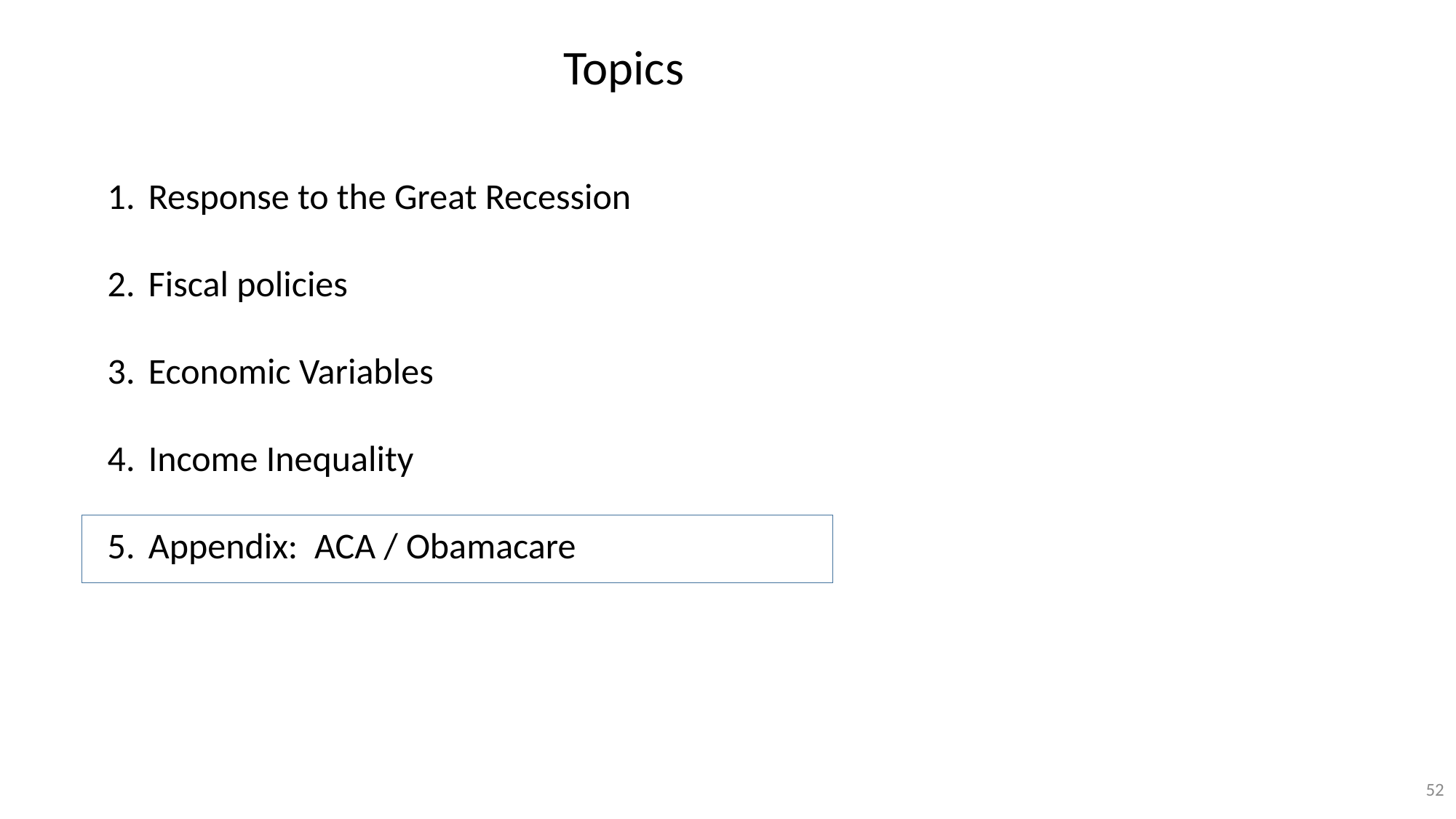

Topics
Response to the Great Recession

Fiscal policies

Economic Variables

Income Inequality

Appendix:  ACA / Obamacare

52